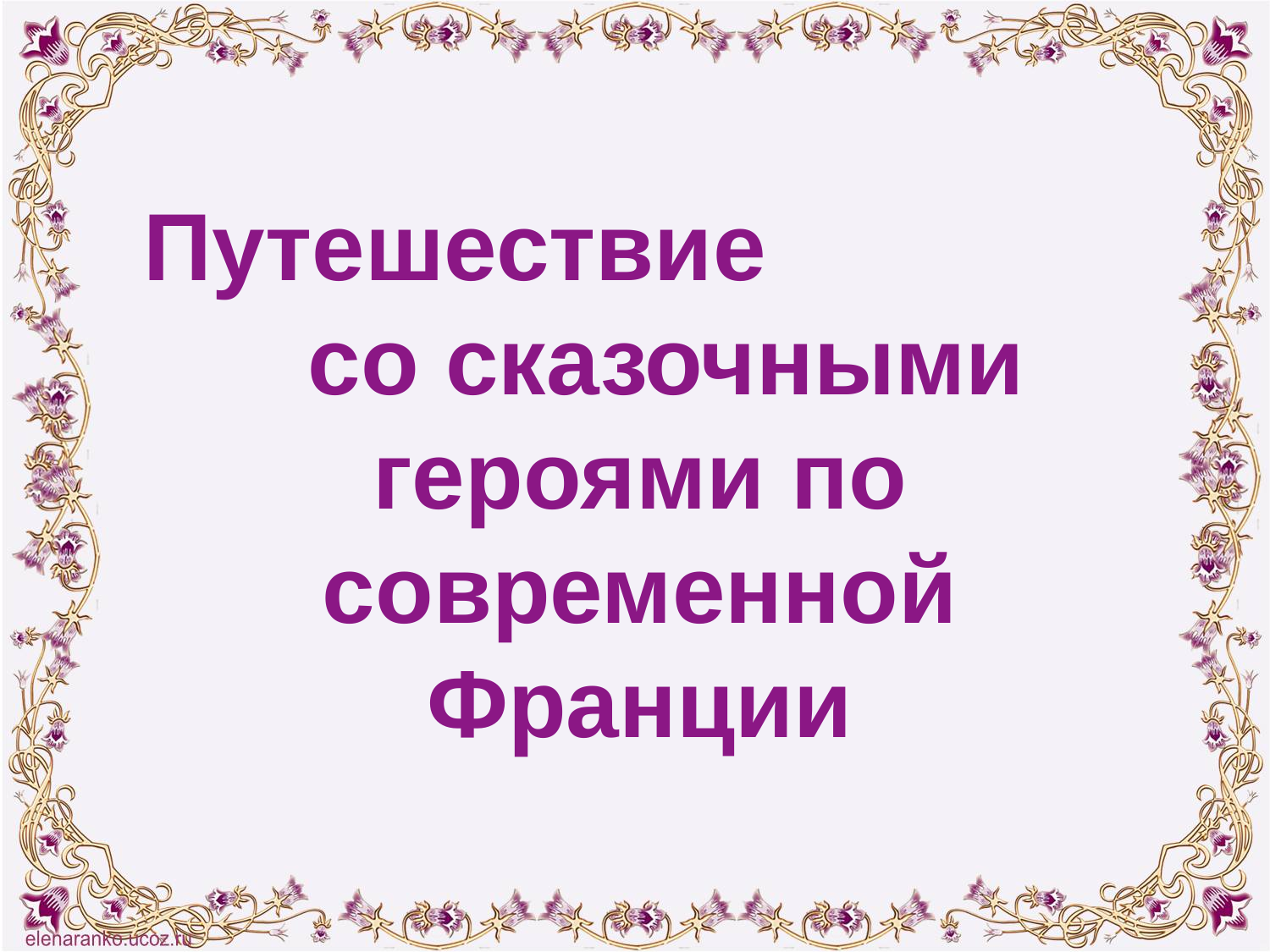

Путешествие                 со сказочными героями по современной Франции